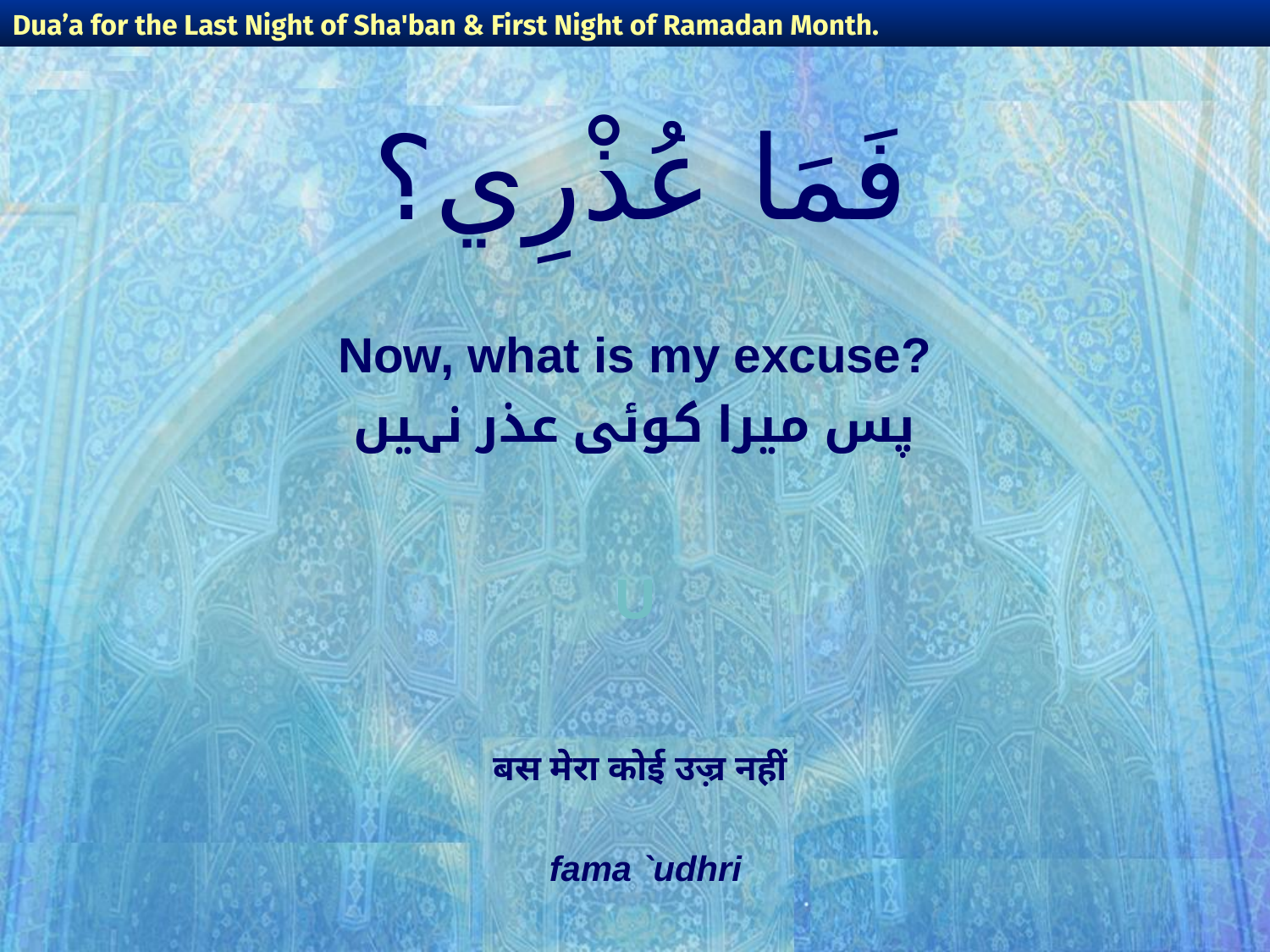

Dua’a for the Last Night of Sha'ban & First Night of Ramadan Month.
# فَمَا عُذْرِي؟
Now, what is my excuse?
پس میرا کوئی عذر نہیں
U
बस मेरा कोई उज़्र नहीं
fama `udhri